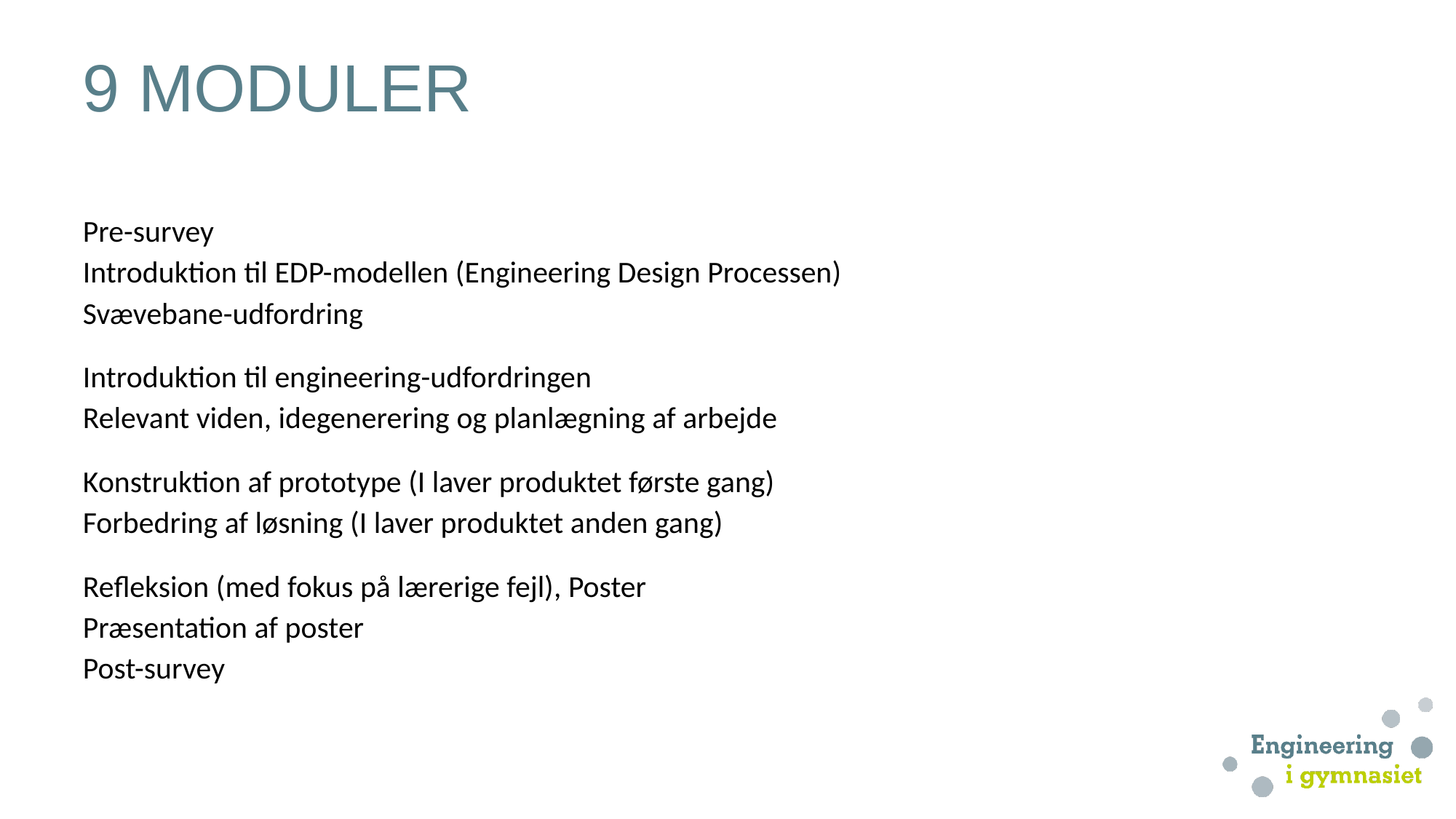

# 9 MODULER
Pre-survey
Introduktion til EDP-modellen (Engineering Design Processen)
Svævebane-udfordring
Introduktion til engineering-udfordringen
Relevant viden, idegenerering og planlægning af arbejde
Konstruktion af prototype (I laver produktet første gang)
Forbedring af løsning (I laver produktet anden gang)
Refleksion (med fokus på lærerige fejl), Poster
Præsentation af poster
Post-survey